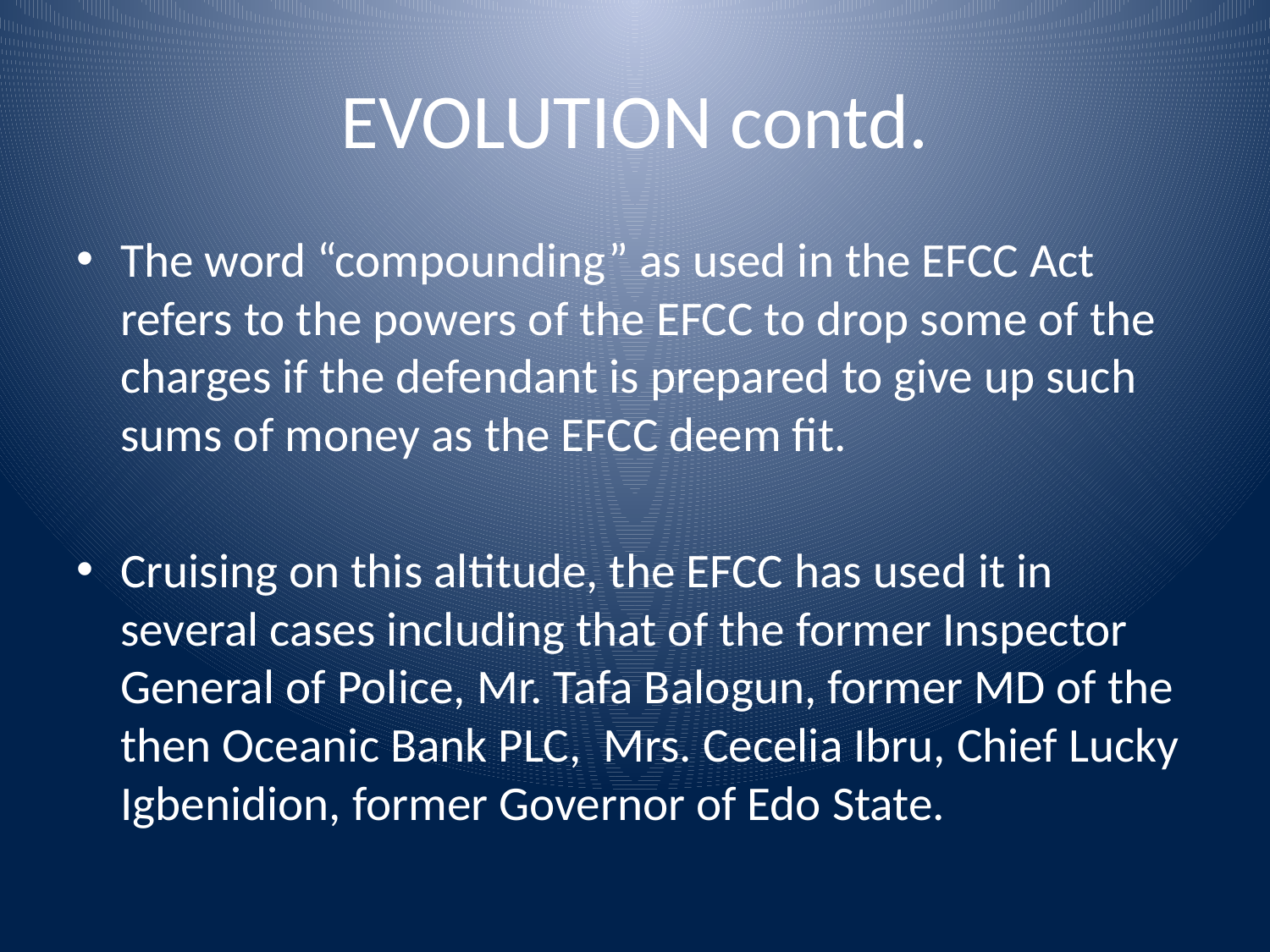

# EVOLUTION contd.
The word “compounding” as used in the EFCC Act refers to the powers of the EFCC to drop some of the charges if the defendant is prepared to give up such sums of money as the EFCC deem fit.

Cruising on this altitude, the EFCC has used it in several cases including that of the former Inspector General of Police, Mr. Tafa Balogun, former MD of the then Oceanic Bank PLC,  Mrs. Cecelia Ibru, Chief Lucky Igbenidion, former Governor of Edo State.